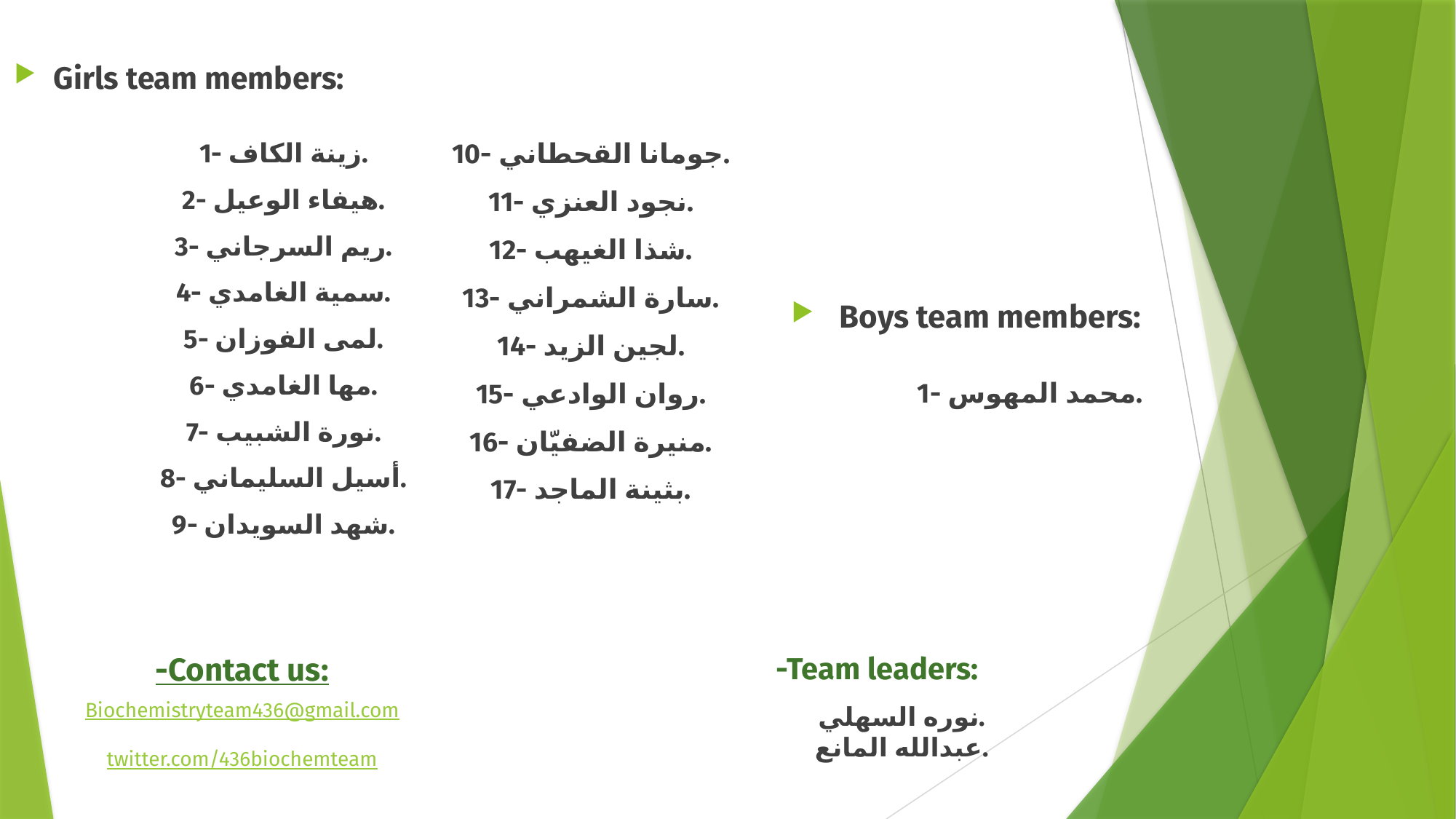

Girls team members:

1- زينة الكاف.
2- هيفاء الوعيل.
3- ريم السرجاني.
4- سمية الغامدي.
5- لمى الفوزان.
6- مها الغامدي.
7- نورة الشبيب.
8- أسيل السليماني.
9- شهد السويدان.
10- جومانا القحطاني.
11- نجود العنزي.
12- شذا الغيهب.
13- سارة الشمراني.
14- لجين الزيد.
15- روان الوادعي.
16- منيرة الضفيّان.
17- بثينة الماجد.
 Boys team members:

1- محمد المهوس.
-Contact us:

Biochemistryteam436@gmail.com

twitter.com/436biochemteam
-Team leaders:

نوره السهلي.
عبدالله المانع.